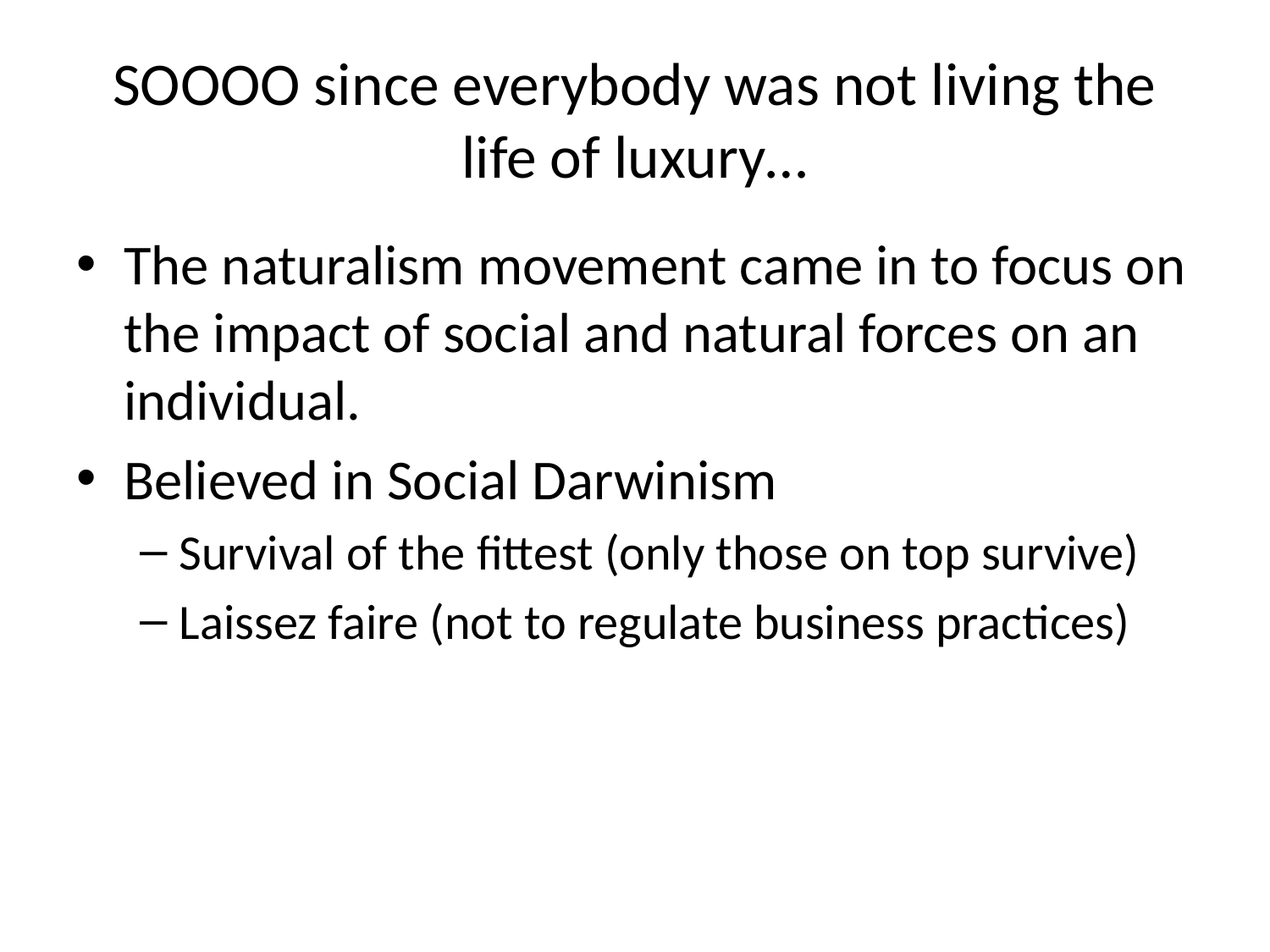

# SOOOO since everybody was not living the life of luxury…
The naturalism movement came in to focus on the impact of social and natural forces on an individual.
Believed in Social Darwinism
Survival of the fittest (only those on top survive)
Laissez faire (not to regulate business practices)